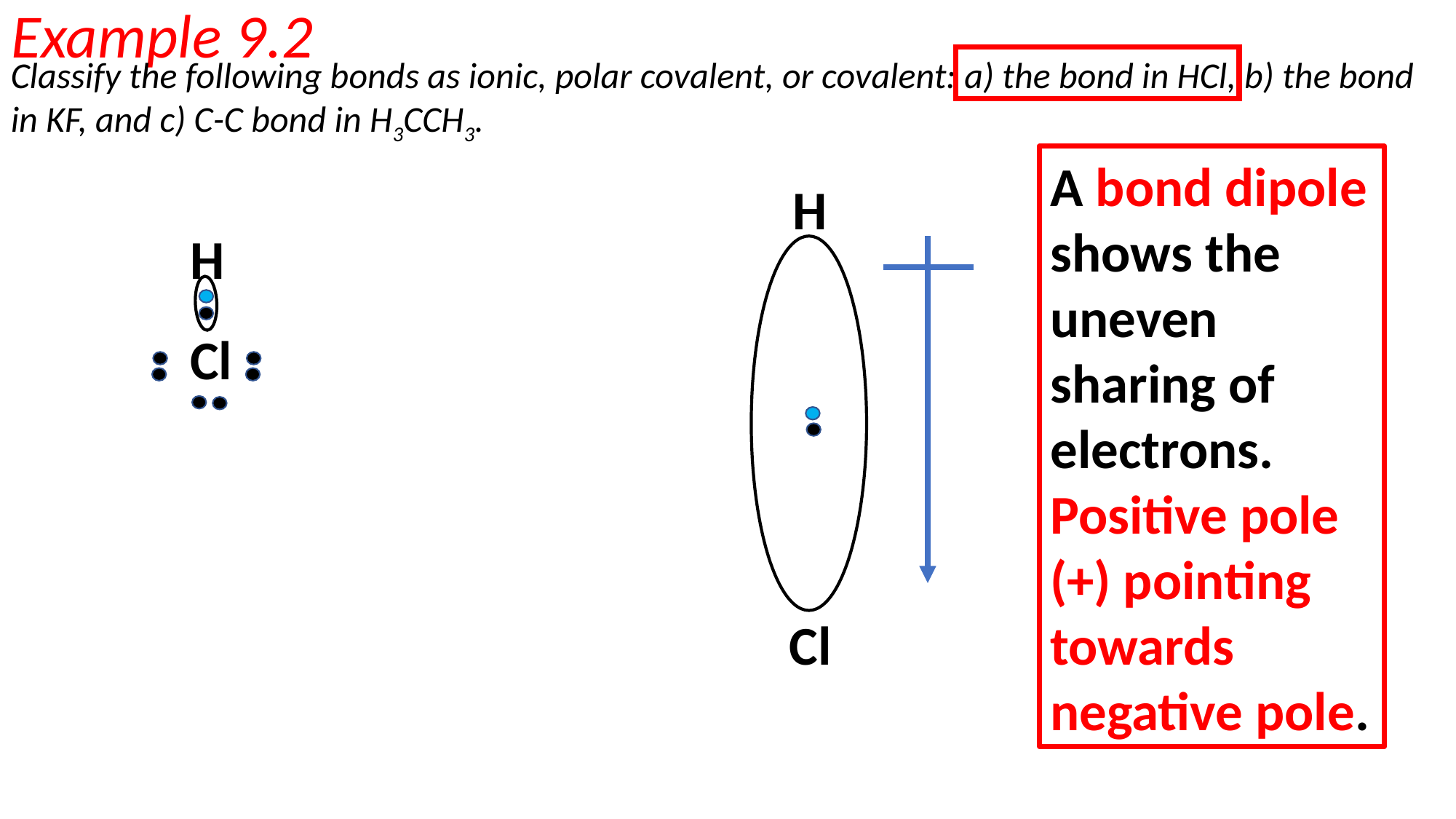

# Example 9.2
Classify the following bonds as ionic, polar covalent, or covalent: a) the bond in HCl, b) the bond in KF, and c) C-C bond in H3CCH3.

A bond dipole shows the uneven sharing of electrons. Positive pole (+) pointing towards negative pole.
H
H

Cl

Cl